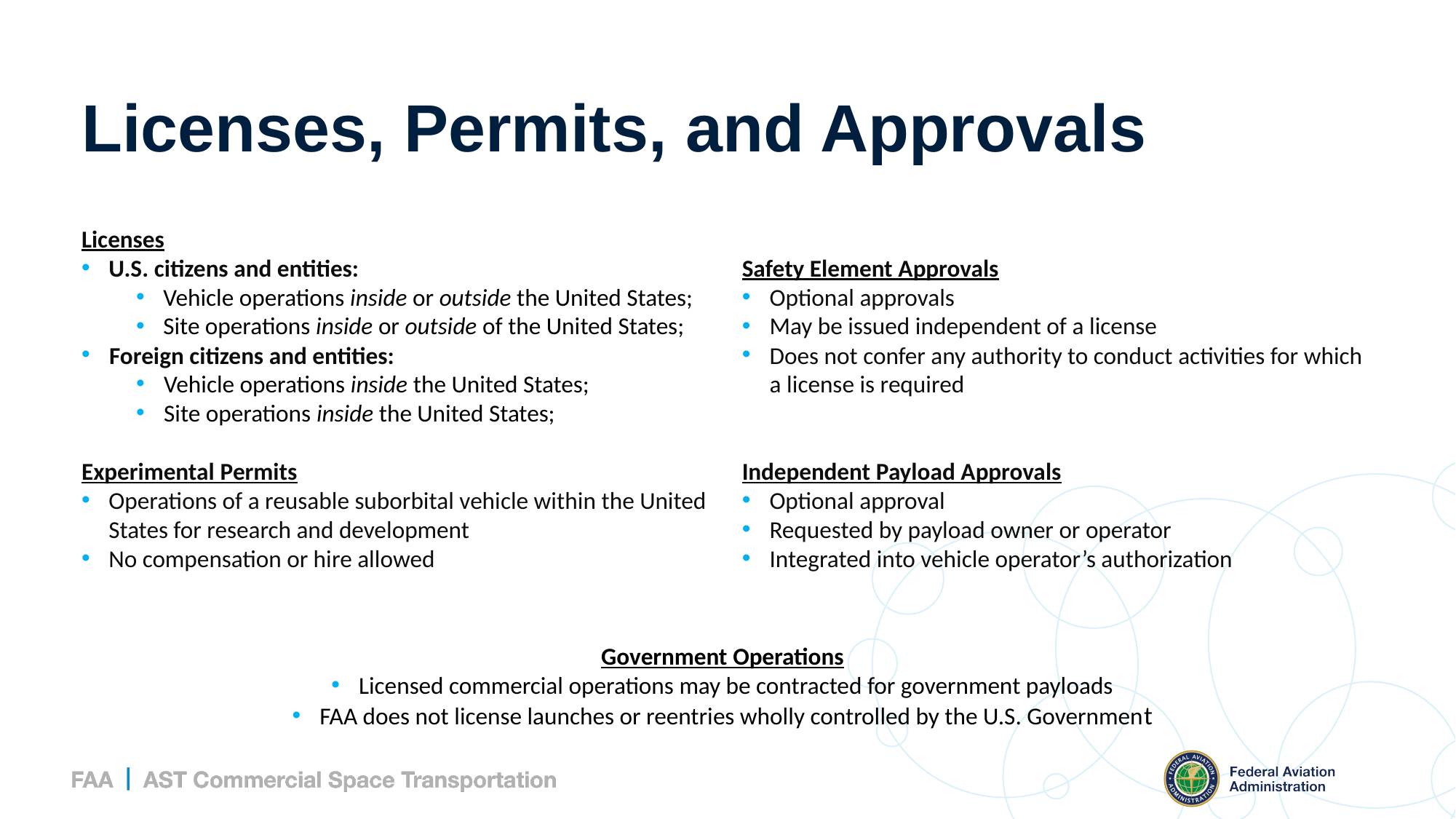

# Licenses, Permits, and Approvals
Licenses
U.S. citizens and entities:
Vehicle operations inside or outside the United States;
Site operations inside or outside of the United States;
Foreign citizens and entities:
Vehicle operations inside the United States;
Site operations inside the United States;

Experimental Permits
Operations of a reusable suborbital vehicle within the United States for research and development
No compensation or hire allowed

Safety Element Approvals
Optional approvals
May be issued independent of a license
Does not confer any authority to conduct activities for which a license is required

Independent Payload Approvals
Optional approval
Requested by payload owner or operator
Integrated into vehicle operator’s authorization
Government Operations
Licensed commercial operations may be contracted for government payloads
FAA does not license launches or reentries wholly controlled by the U.S. Government